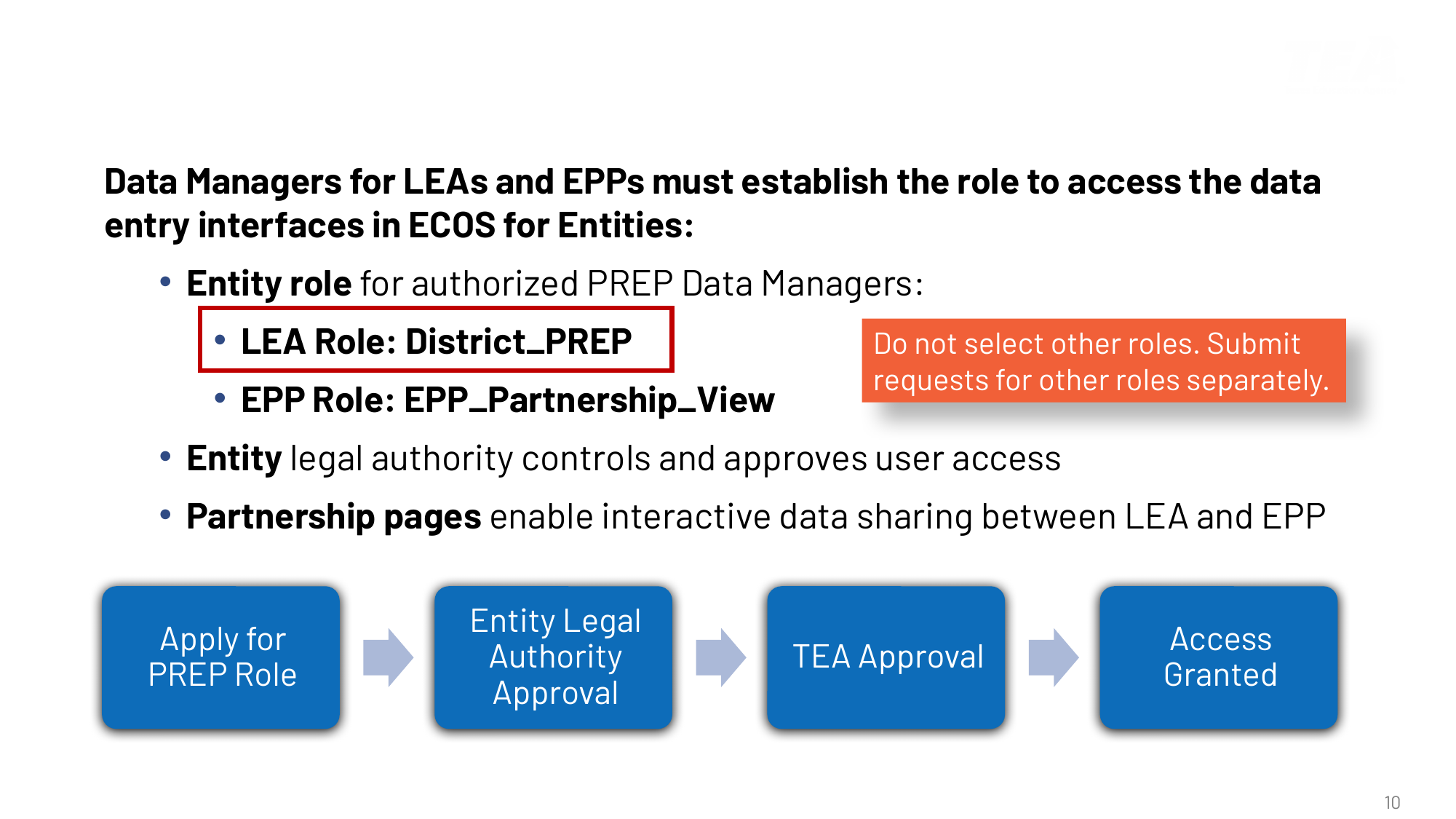

# ECOS Access to Manage PREP Requires Approval
Data Managers for LEAs and EPPs must establish the role to access the data entry interfaces in ECOS for Entities:
Entity role for authorized PREP Data Managers:
LEA Role: District_PREP
EPP Role: EPP_Partnership_View
Entity legal authority controls and approves user access
Partnership pages enable interactive data sharing between LEA and EPP

Do not select other roles. Submit requests for other roles separately.
Apply for PREP Role

Entity Legal Authority Approval

TEA Approval

Access Granted
10